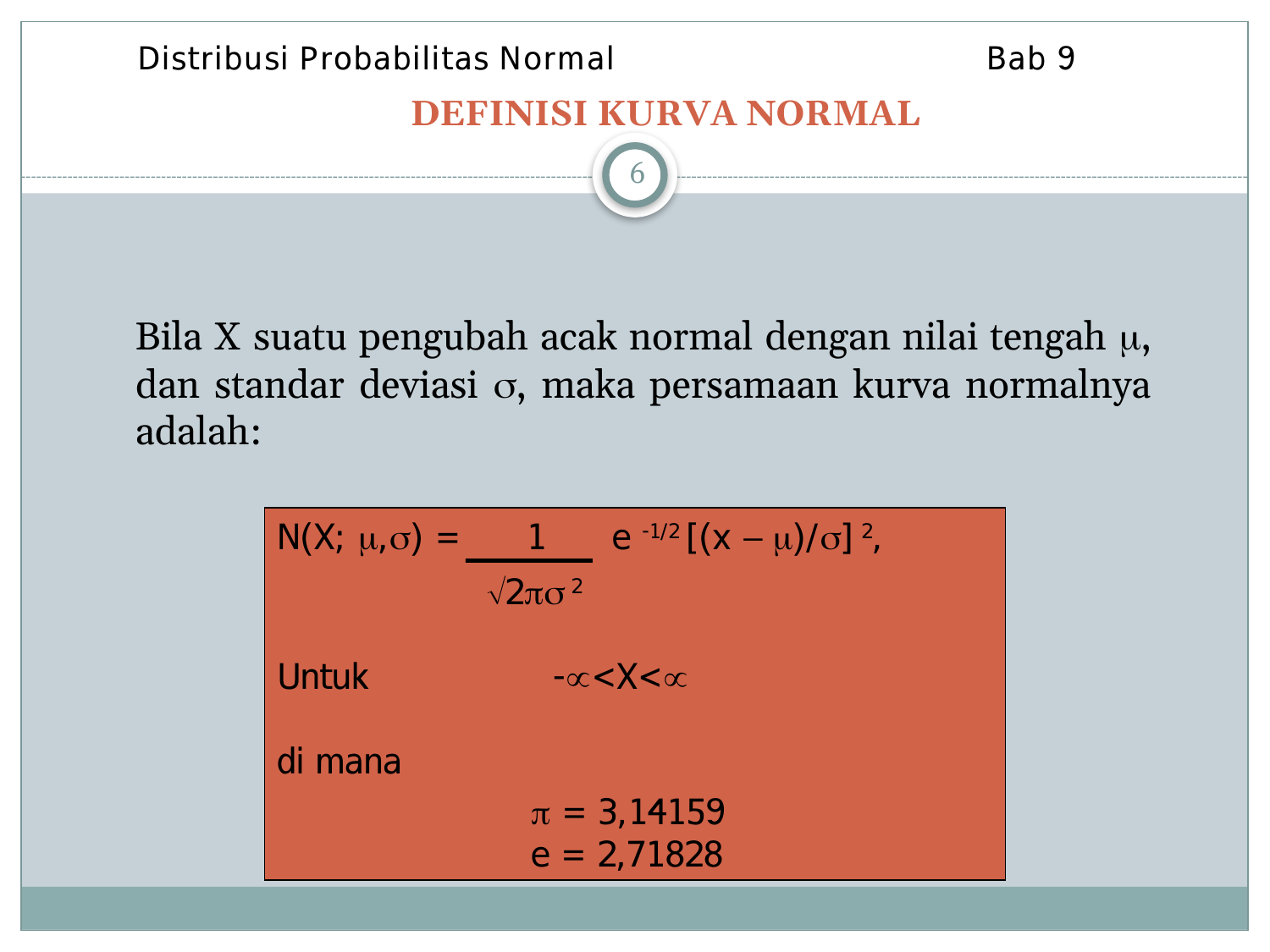

Distribusi Probabilitas Normal 	         	                 Bab 9
# DEFINISI KURVA NORMAL
6
	Bila X suatu pengubah acak normal dengan nilai tengah μ, dan standar deviasi σ, maka persamaan kurva normalnya adalah:

N(X; μ,σ) =      1      e -1/2 [(x – μ)/σ] 2,
                   √2πσ 2

Untuk		  -∝<X<∝

di mana

		π = 3,14159
		e = 2,71828